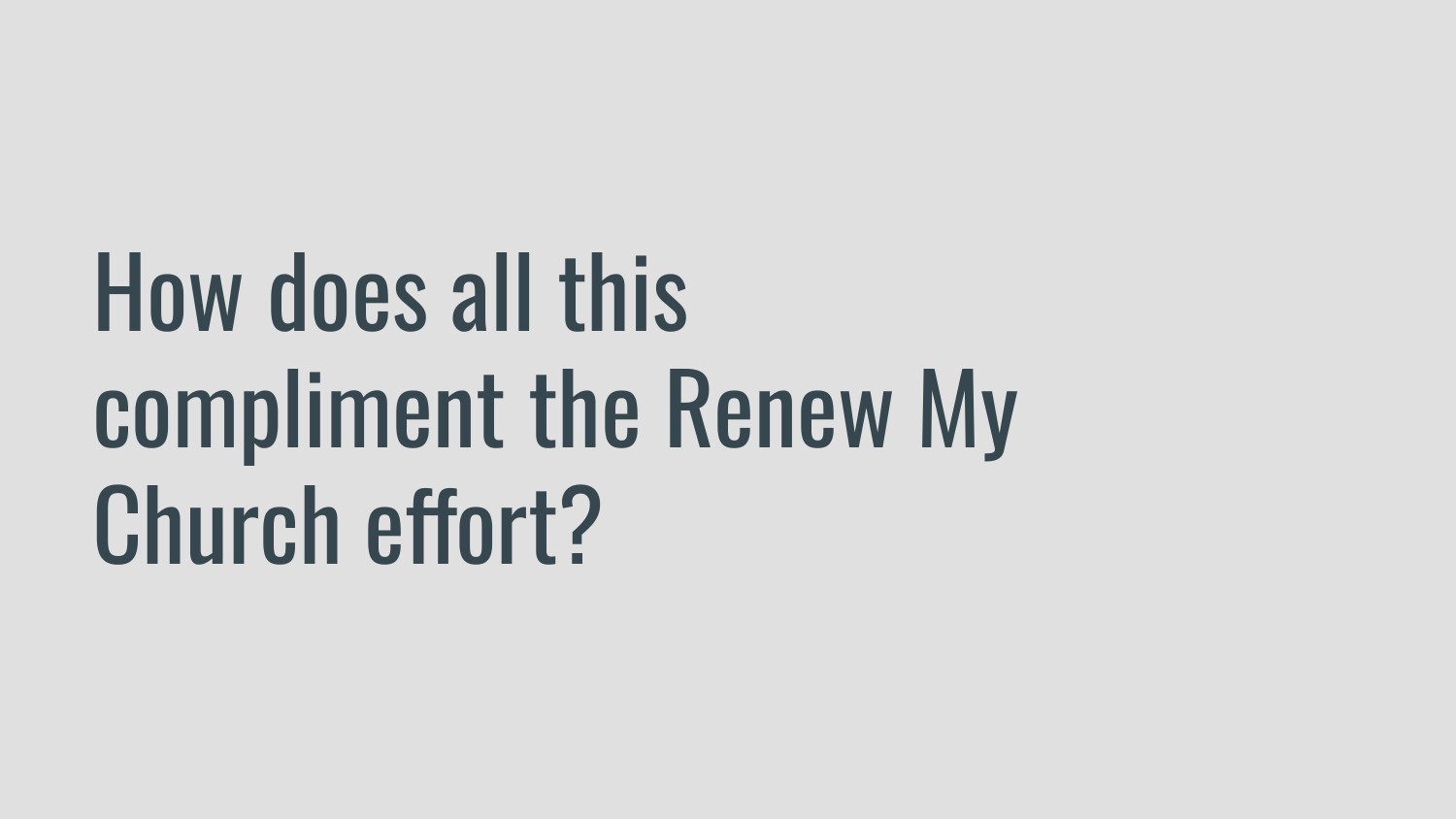

# How does all this compliment the Renew My Church effort?